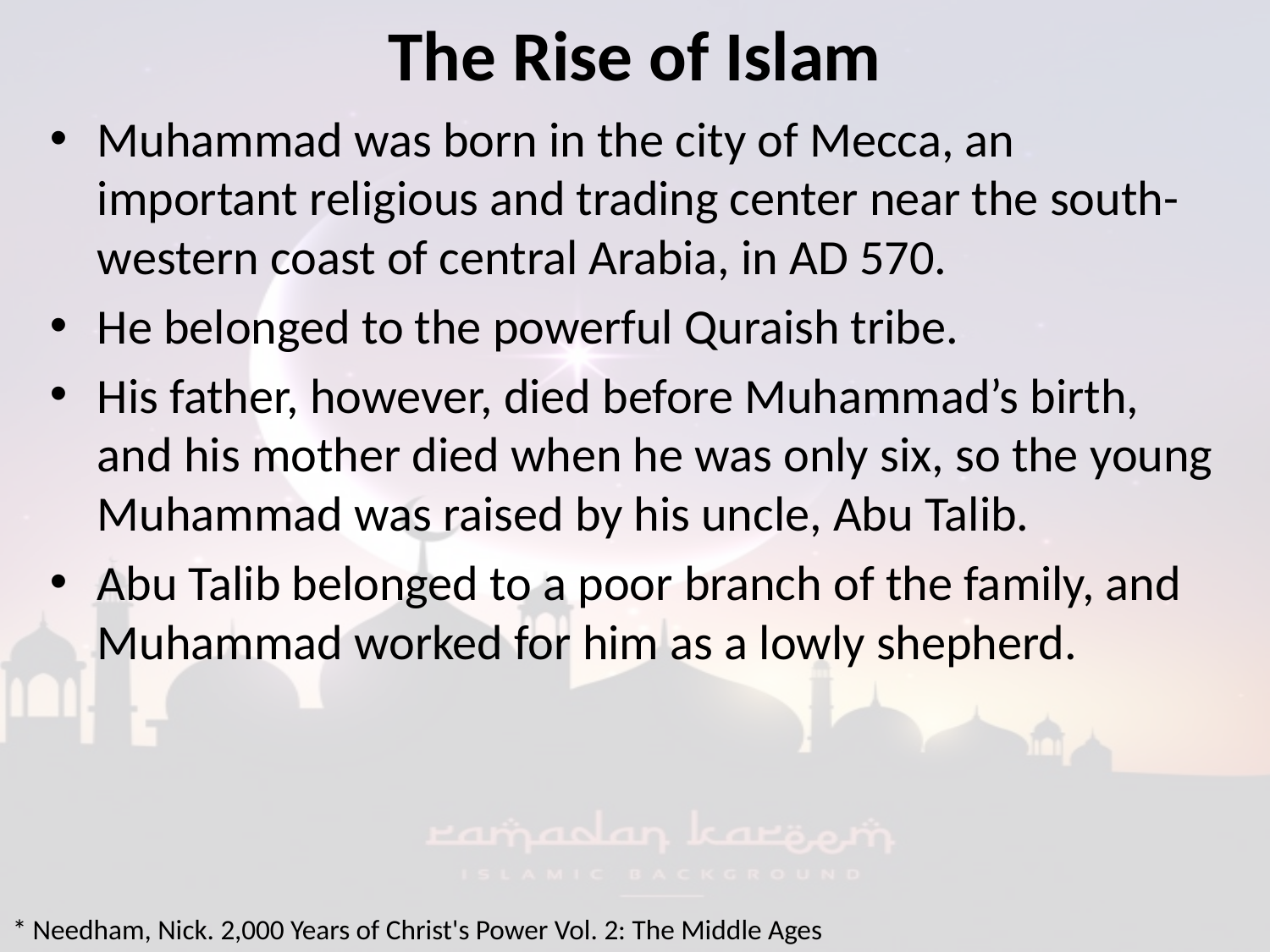

# The Rise of Islam
Muhammad was born in the city of Mecca, an important religious and trading center near the south-western coast of central Arabia, in AD 570.
He belonged to the powerful Quraish tribe.
His father, however, died before Muhammad’s birth, and his mother died when he was only six, so the young Muhammad was raised by his uncle, Abu Talib.
Abu Talib belonged to a poor branch of the family, and Muhammad worked for him as a lowly shepherd.
* Needham, Nick. 2,000 Years of Christ's Power Vol. 2: The Middle Ages